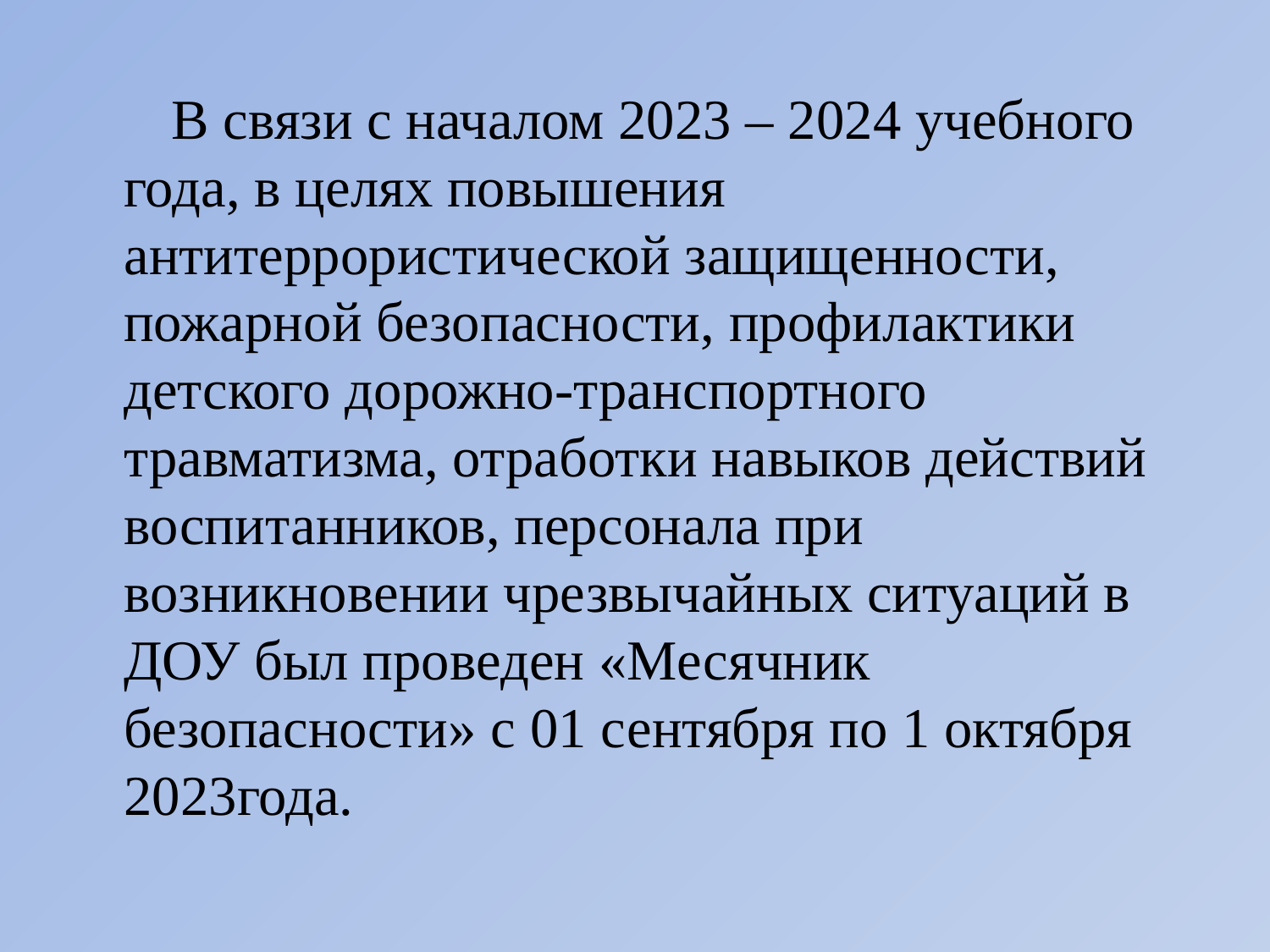

В связи с началом 2023 – 2024 учебного года, в целях повышения антитеррористической защищенности, пожарной безопасности, профилактики детского дорожно-транспортного травматизма, отработки навыков действий воспитанников, персонала при возникновении чрезвычайных ситуаций в ДОУ был проведен «Месячник безопасности» с 01 сентября по 1 октября 2023года.